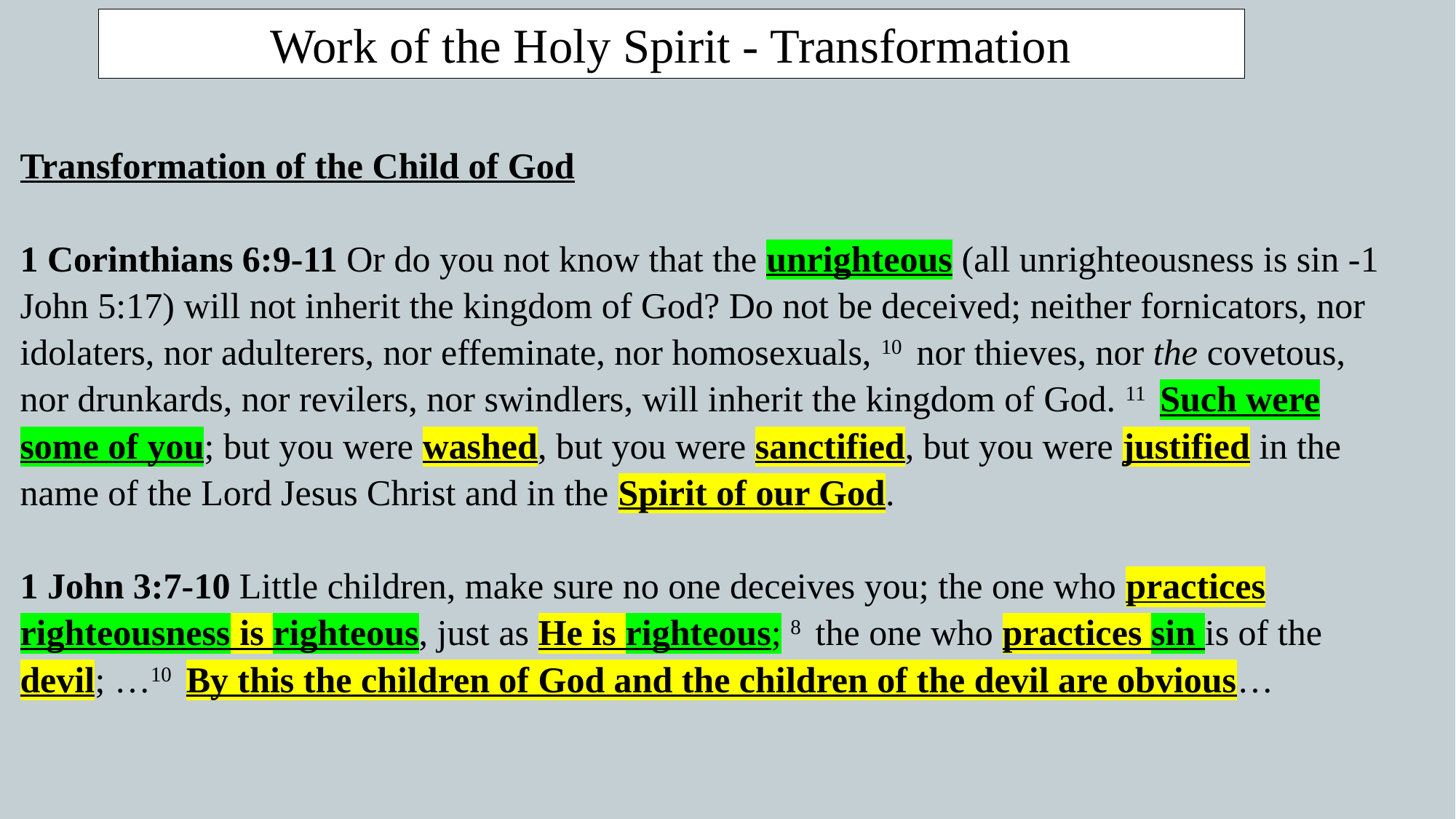

Work of the Holy Spirit - Transformation

Transformation of the Child of God

1 Corinthians 6:9-11 Or do you not know that the unrighteous (all unrighteousness is sin -1 John 5:17) will not inherit the kingdom of God? Do not be deceived; neither fornicators, nor idolaters, nor adulterers, nor effeminate, nor homosexuals, 10  nor thieves, nor the covetous, nor drunkards, nor revilers, nor swindlers, will inherit the kingdom of God. 11  Such were some of you; but you were washed, but you were sanctified, but you were justified in the name of the Lord Jesus Christ and in the Spirit of our God.

1 John 3:7-10 Little children, make sure no one deceives you; the one who practices righteousness is righteous, just as He is righteous; 8  the one who practices sin is of the devil; …10  By this the children of God and the children of the devil are obvious…